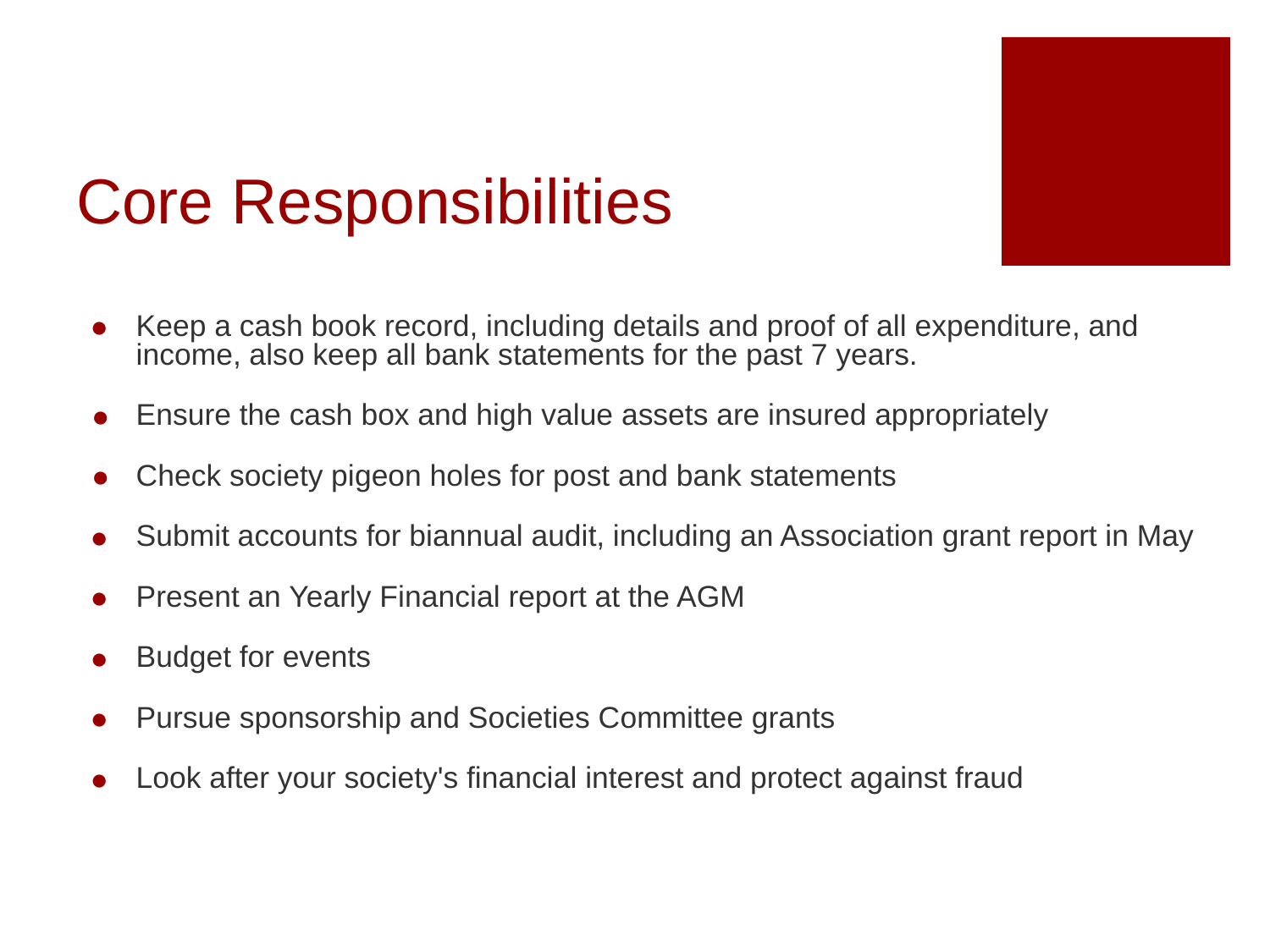

# Core Responsibilities
Keep a cash book record, including details and proof of all expenditure, and income, also keep all bank statements for the past 7 years.
Ensure the cash box and high value assets are insured appropriately
Check society pigeon holes for post and bank statements
Submit accounts for biannual audit, including an Association grant report in May
Present an Yearly Financial report at the AGM
Budget for events
Pursue sponsorship and Societies Committee grants
Look after your society's financial interest and protect against fraud